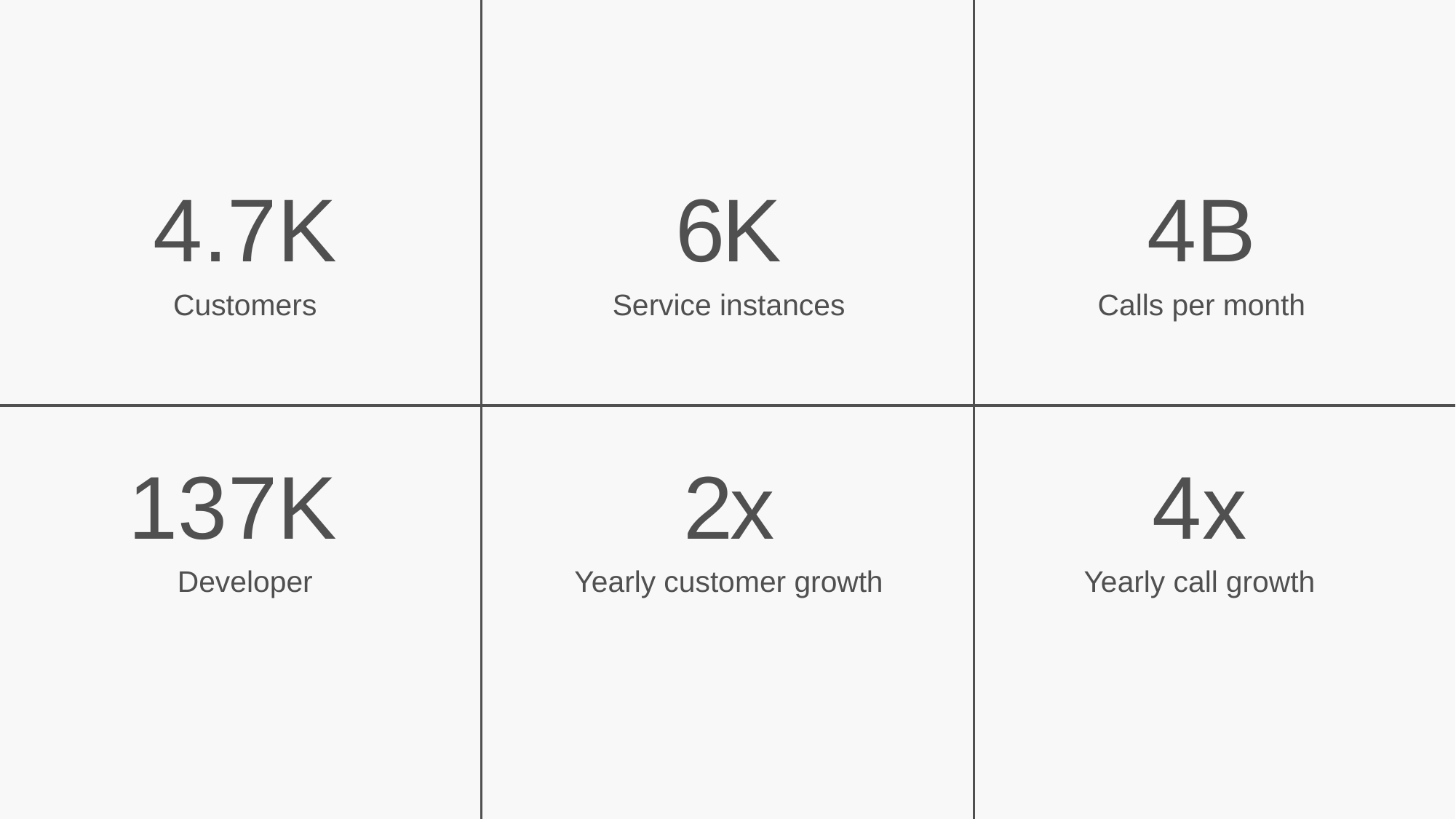

4.7K
Customers
6K
Service instances
4B
Calls per month
2x
Yearly customer growth
4x
Yearly call growth
137K
Developer